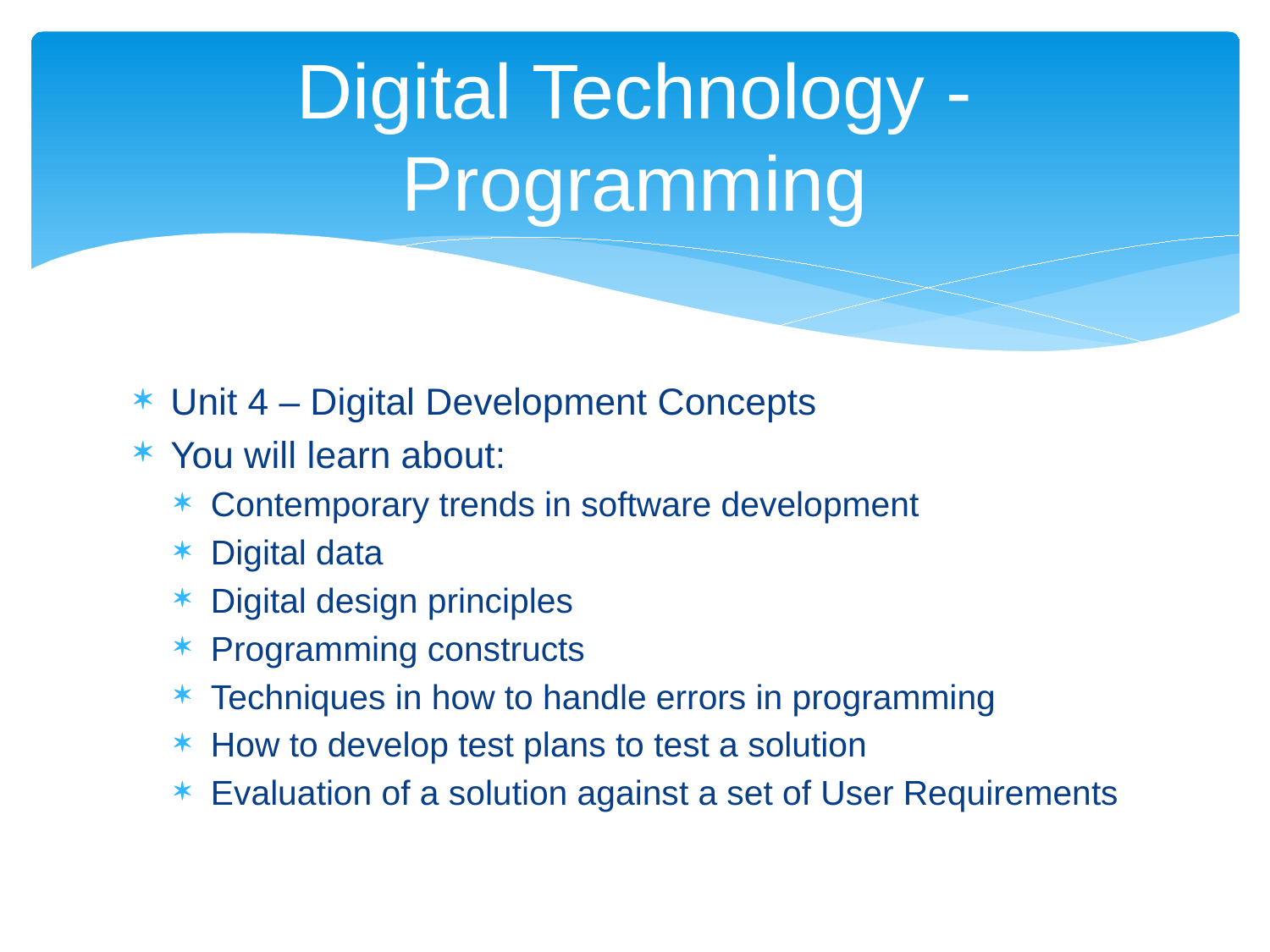

# Digital Technology - Programming
Unit 4 – Digital Development Concepts
You will learn about:
Contemporary trends in software development
Digital data
Digital design principles
Programming constructs
Techniques in how to handle errors in programming
How to develop test plans to test a solution
Evaluation of a solution against a set of User Requirements